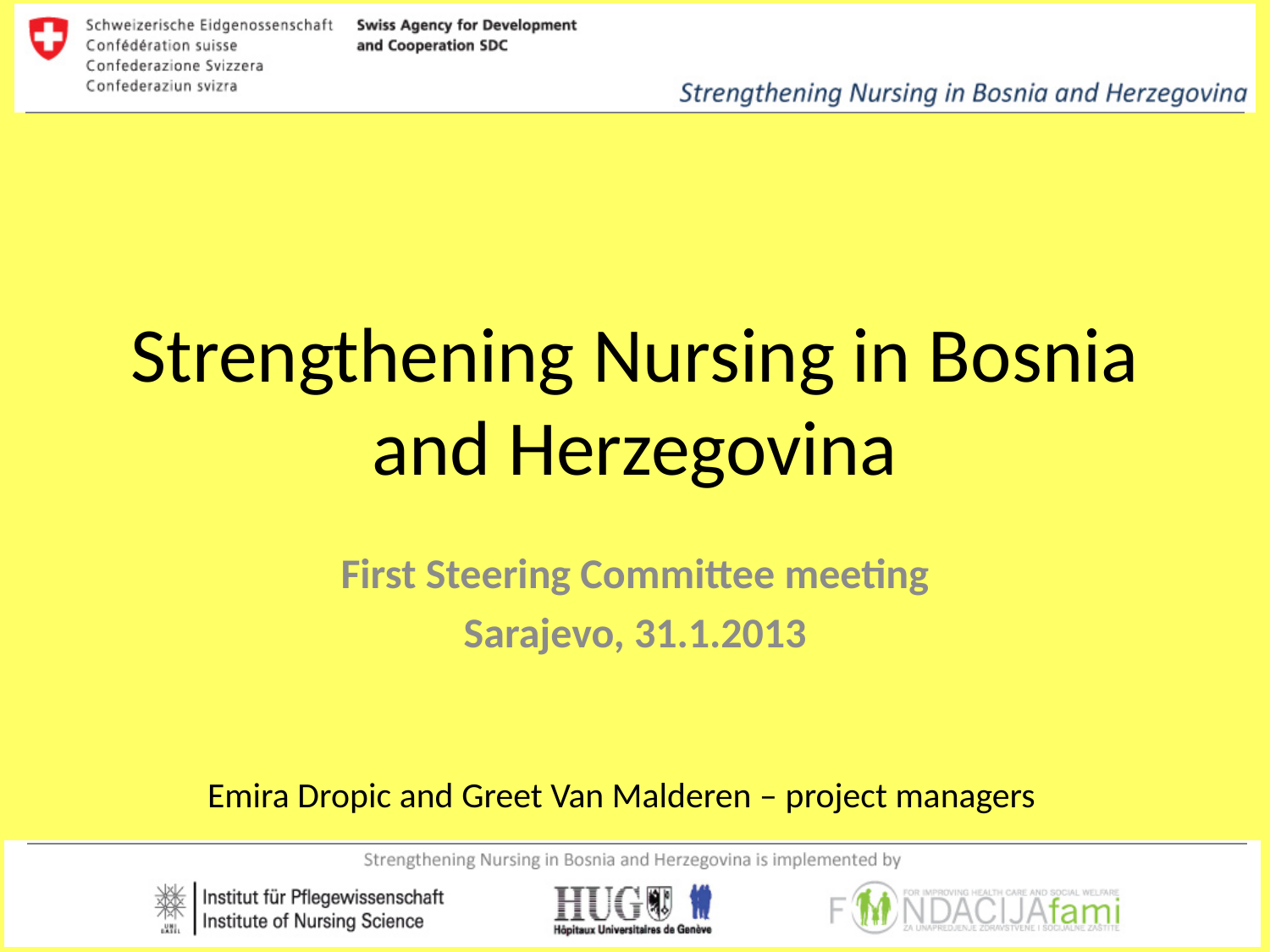

# Strengthening Nursing in Bosnia and Herzegovina
First Steering Committee meeting
Sarajevo, 31.1.2013
Emira Dropic and Greet Van Malderen – project managers